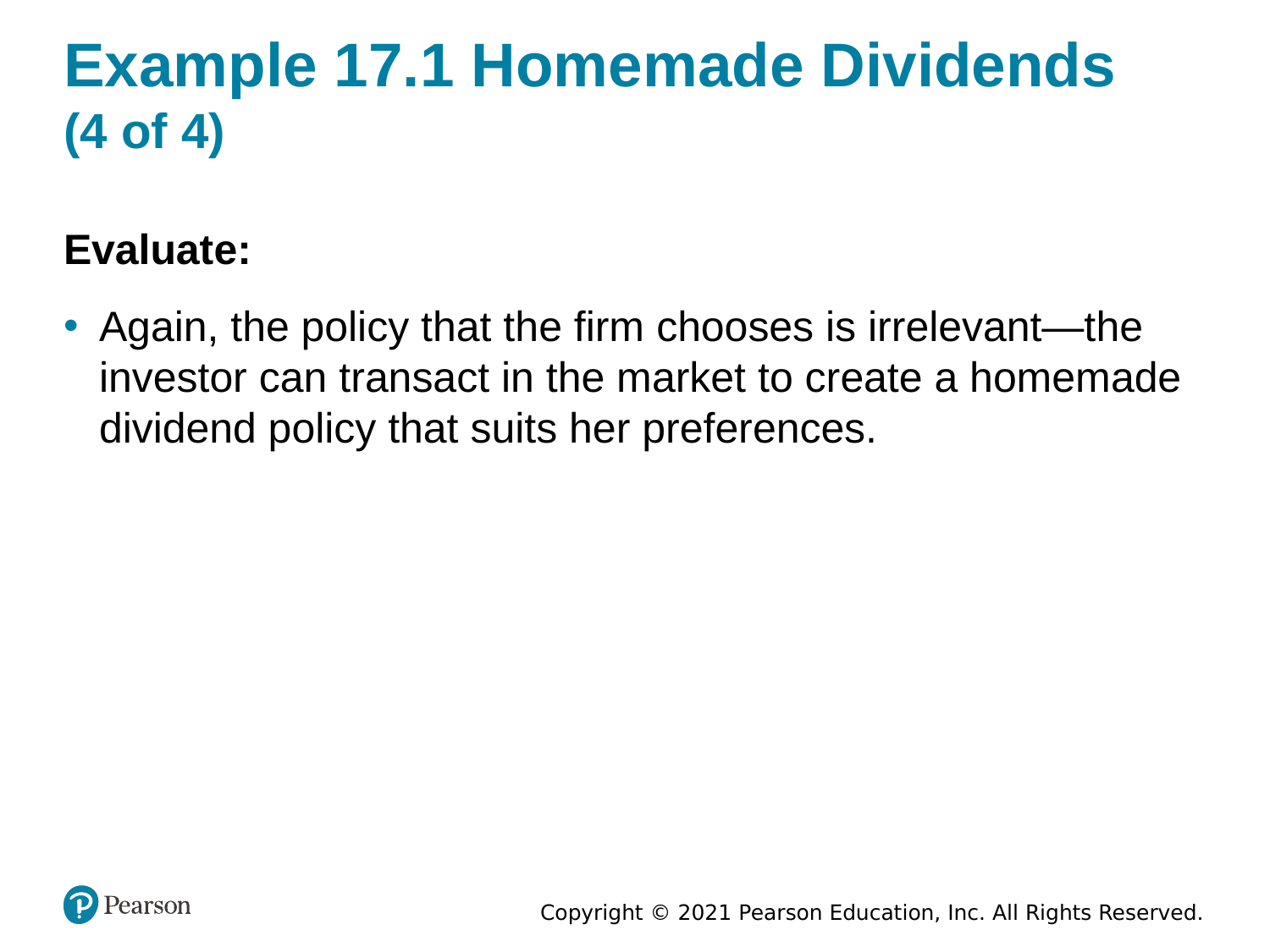

# Example 17.1 Homemade Dividends   (4 of 4)
Evaluate:
Again, the policy that the firm chooses is irrelevant—the investor can transact in the market to create a homemade dividend policy that suits her preferences.